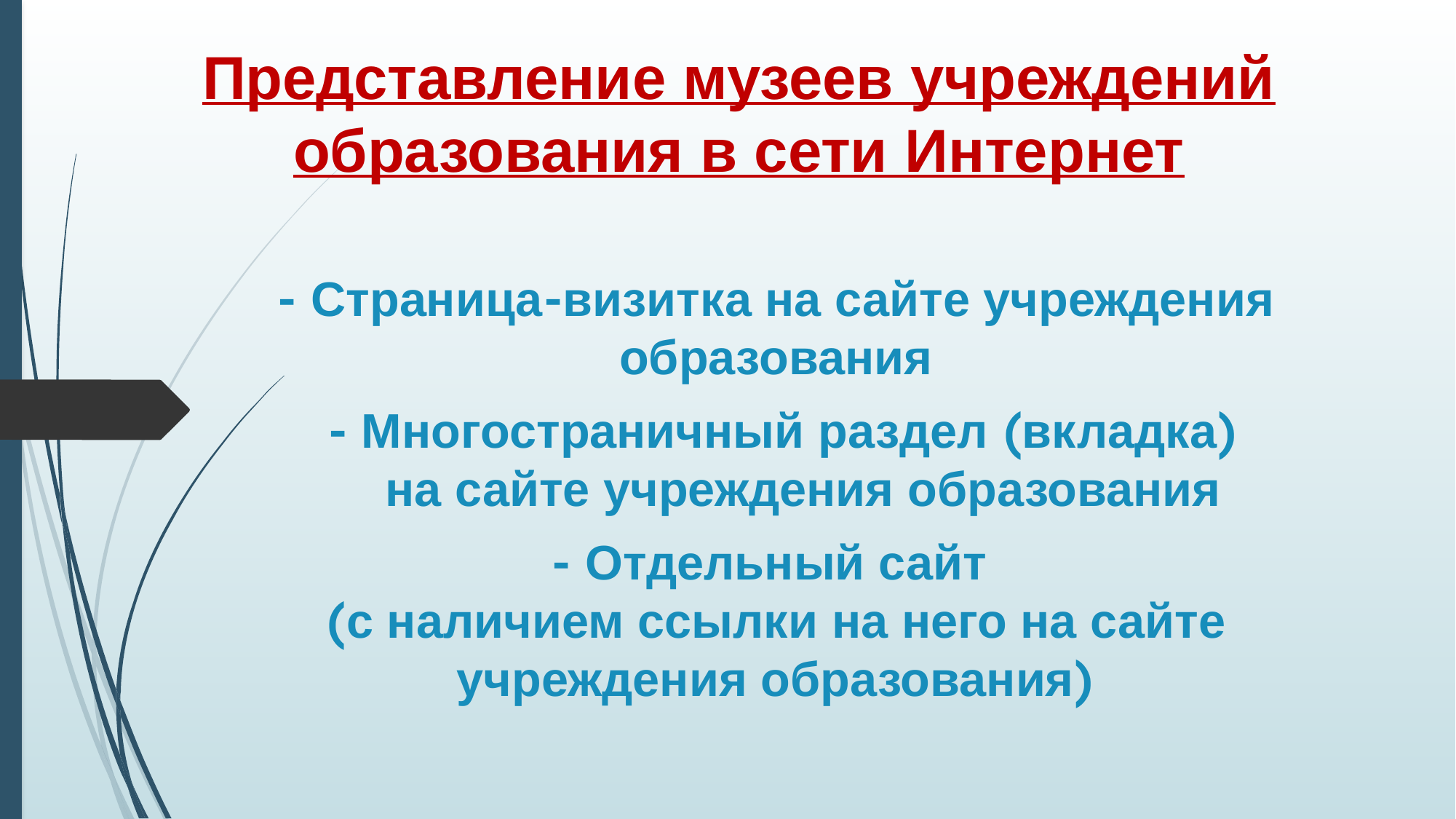

# Представление музеев учреждений образования в сети Интернет
- Страница-визитка на сайте учреждения образования
  - Многостраничный раздел (вкладка)
    на сайте учреждения образования
- Отдельный сайт
(с наличием ссылки на него на сайте учреждения образования)